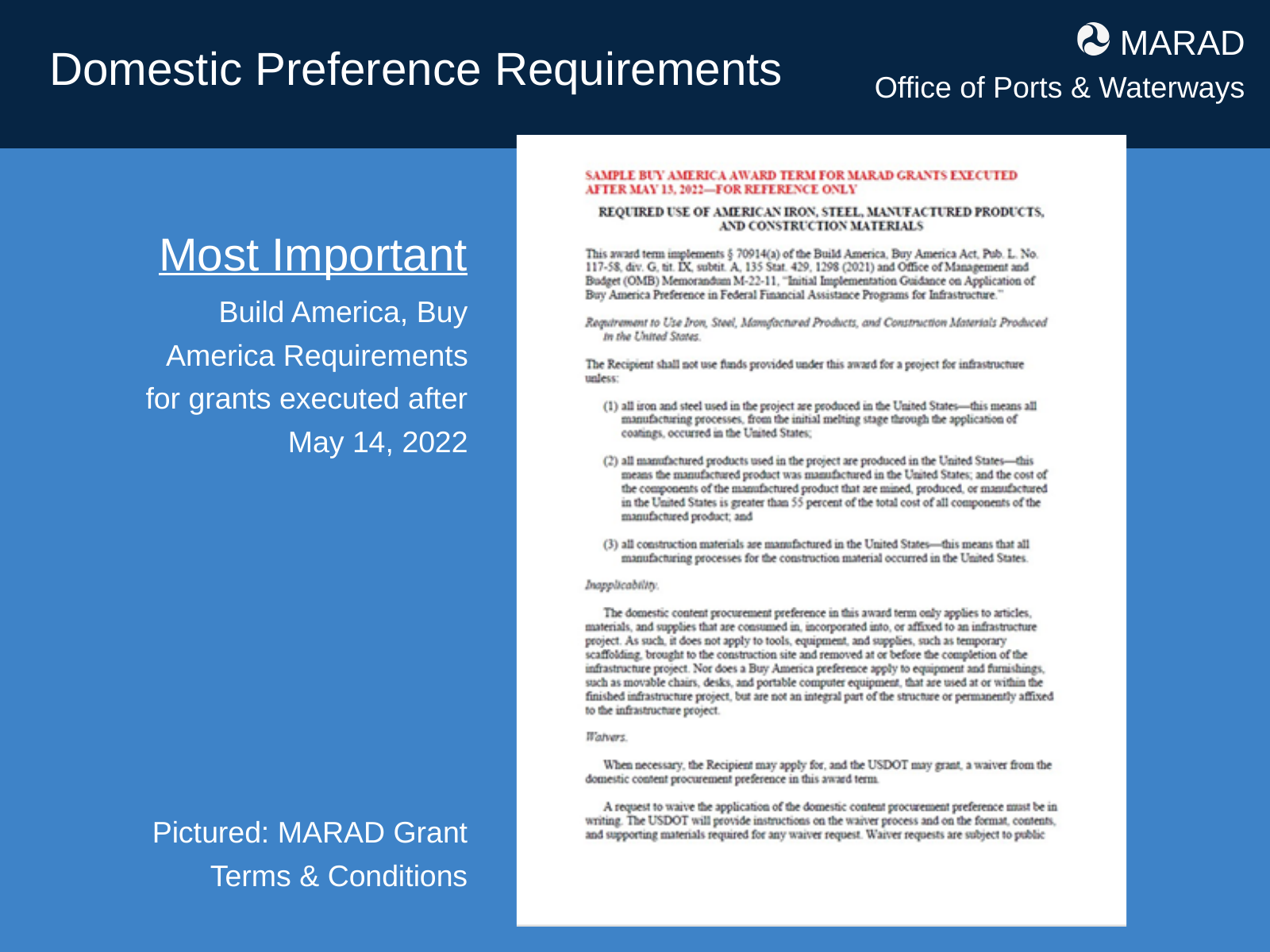

MARAD
Office of Ports & Waterways

Domestic Preference Requirements

Most Important
Build America, Buy America Requirements for grants executed after May 14, 2022
Pictured: MARAD Grant Terms & Conditions